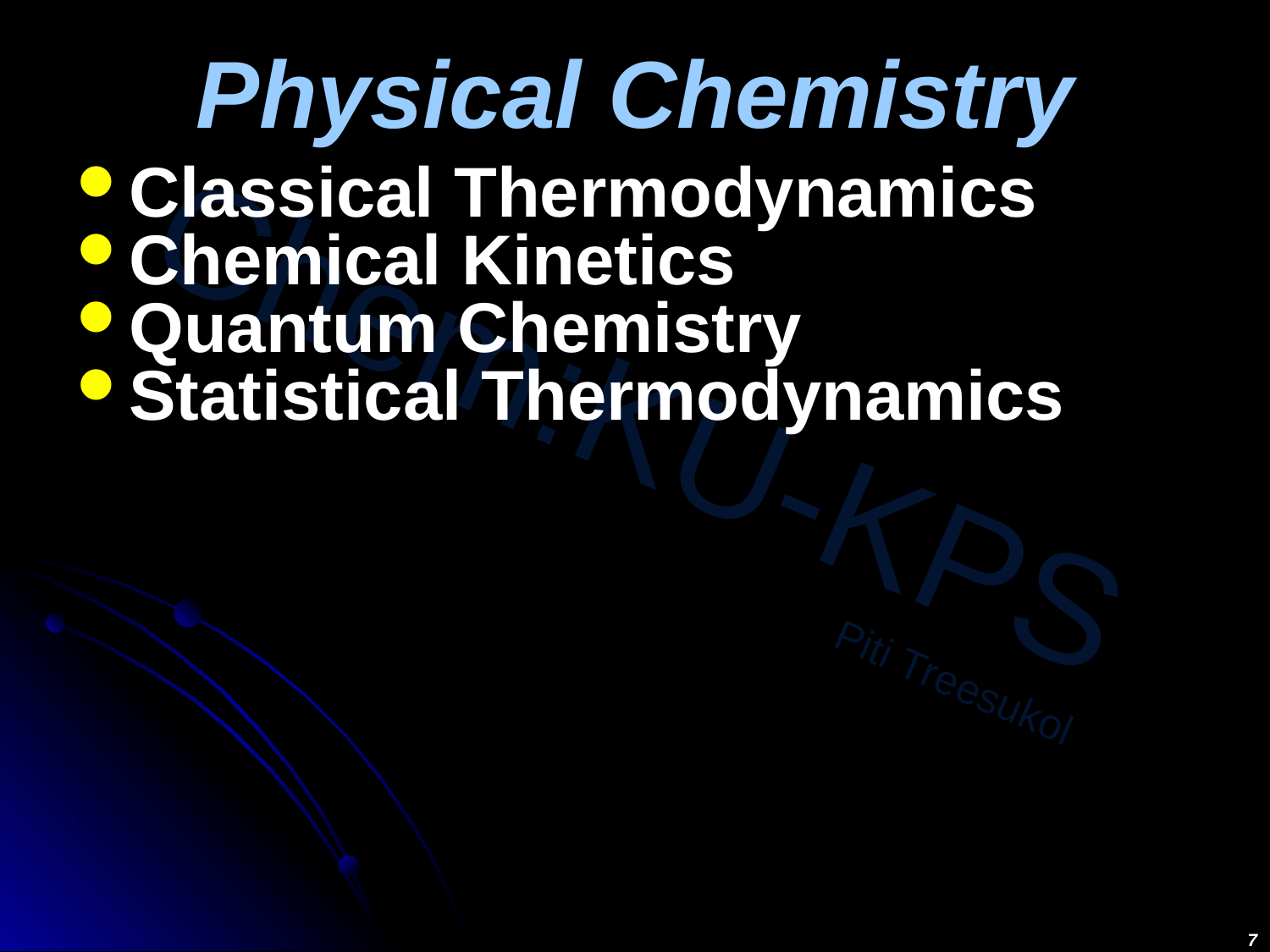

# Physical Chemistry
Classical Thermodynamics
Chemical Kinetics
Quantum Chemistry
Statistical Thermodynamics

7